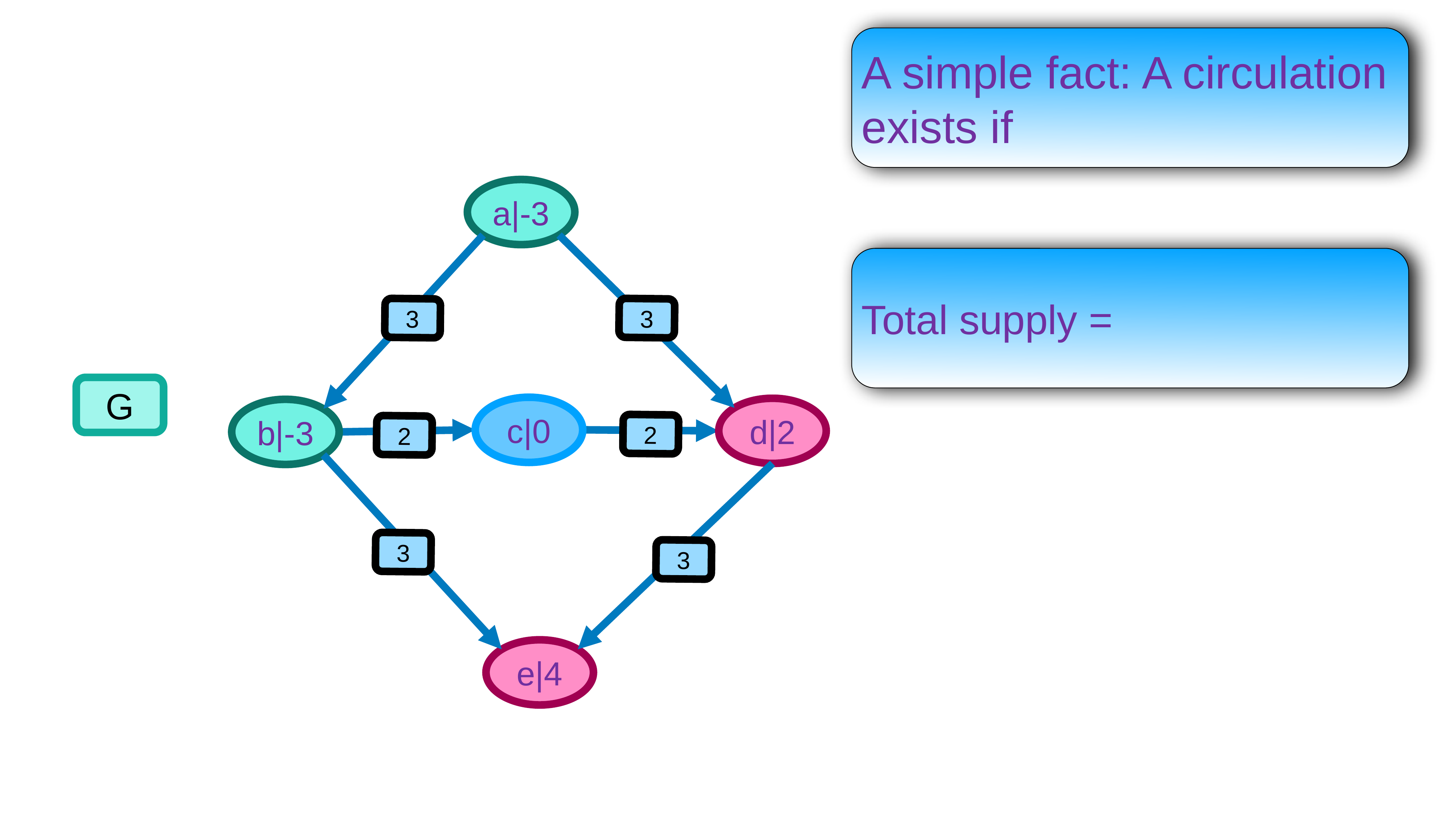

A simple fact: A circulation exists if
a|-3
Total supply =
3
3
c|0
G
d|2
b|-3
2
2
3
3
e|4